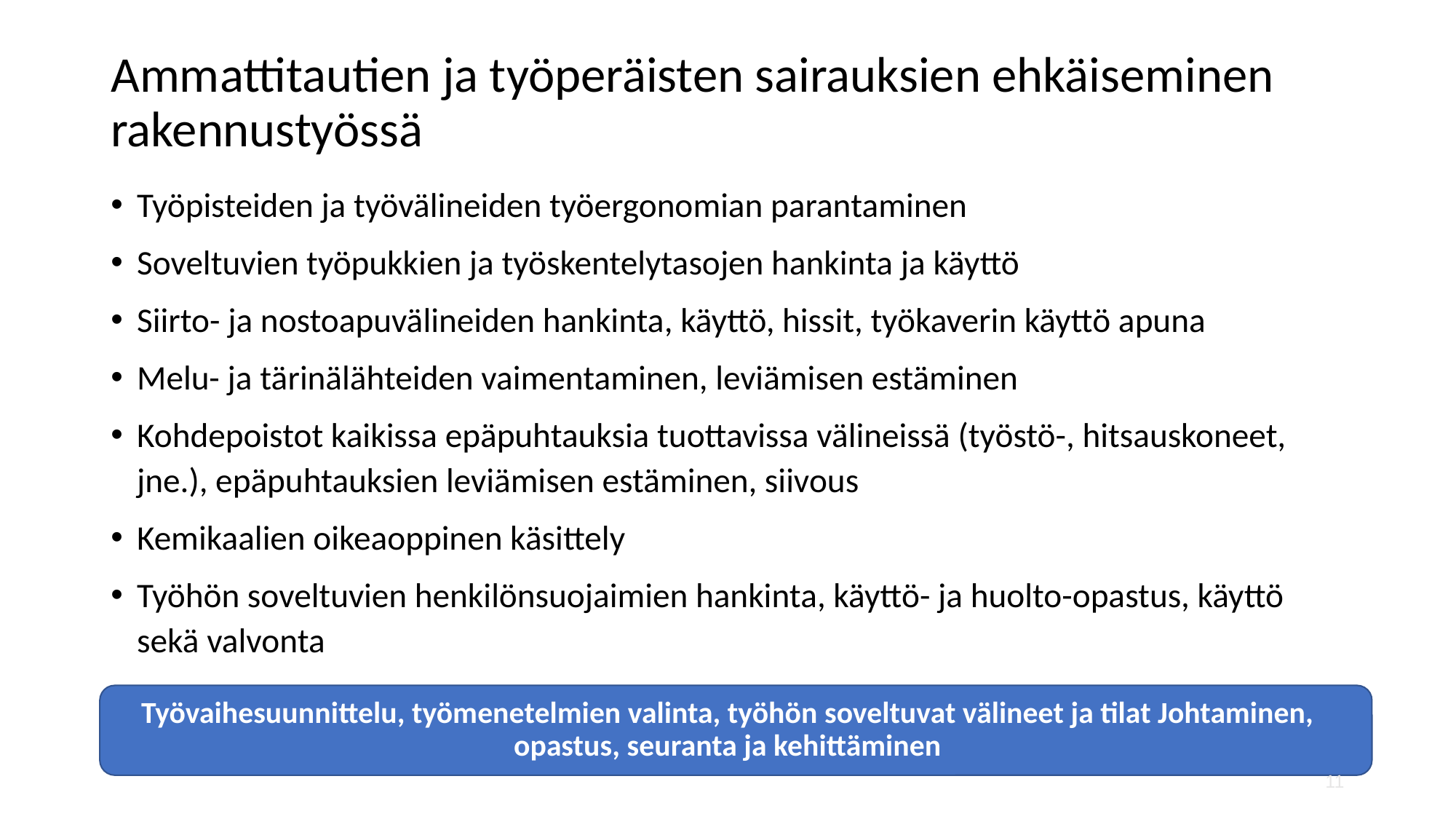

# Ammattitautien ja työperäisten sairauksien ehkäiseminen rakennustyössä
Työpisteiden ja työvälineiden työergonomian parantaminen
Soveltuvien työpukkien ja työskentelytasojen hankinta ja käyttö
Siirto- ja nostoapuvälineiden hankinta, käyttö, hissit, työkaverin käyttö apuna
Melu- ja tärinälähteiden vaimentaminen, leviämisen estäminen
Kohdepoistot kaikissa epäpuhtauksia tuottavissa välineissä (työstö-, hitsauskoneet, jne.), epäpuhtauksien leviämisen estäminen, siivous
Kemikaalien oikeaoppinen käsittely
Työhön soveltuvien henkilönsuojaimien hankinta, käyttö- ja huolto-opastus, käyttö sekä valvonta

Työvaihesuunnittelu, työmenetelmien valinta, työhön soveltuvat välineet ja tilat Johtaminen, opastus, seuranta ja kehittäminen
11